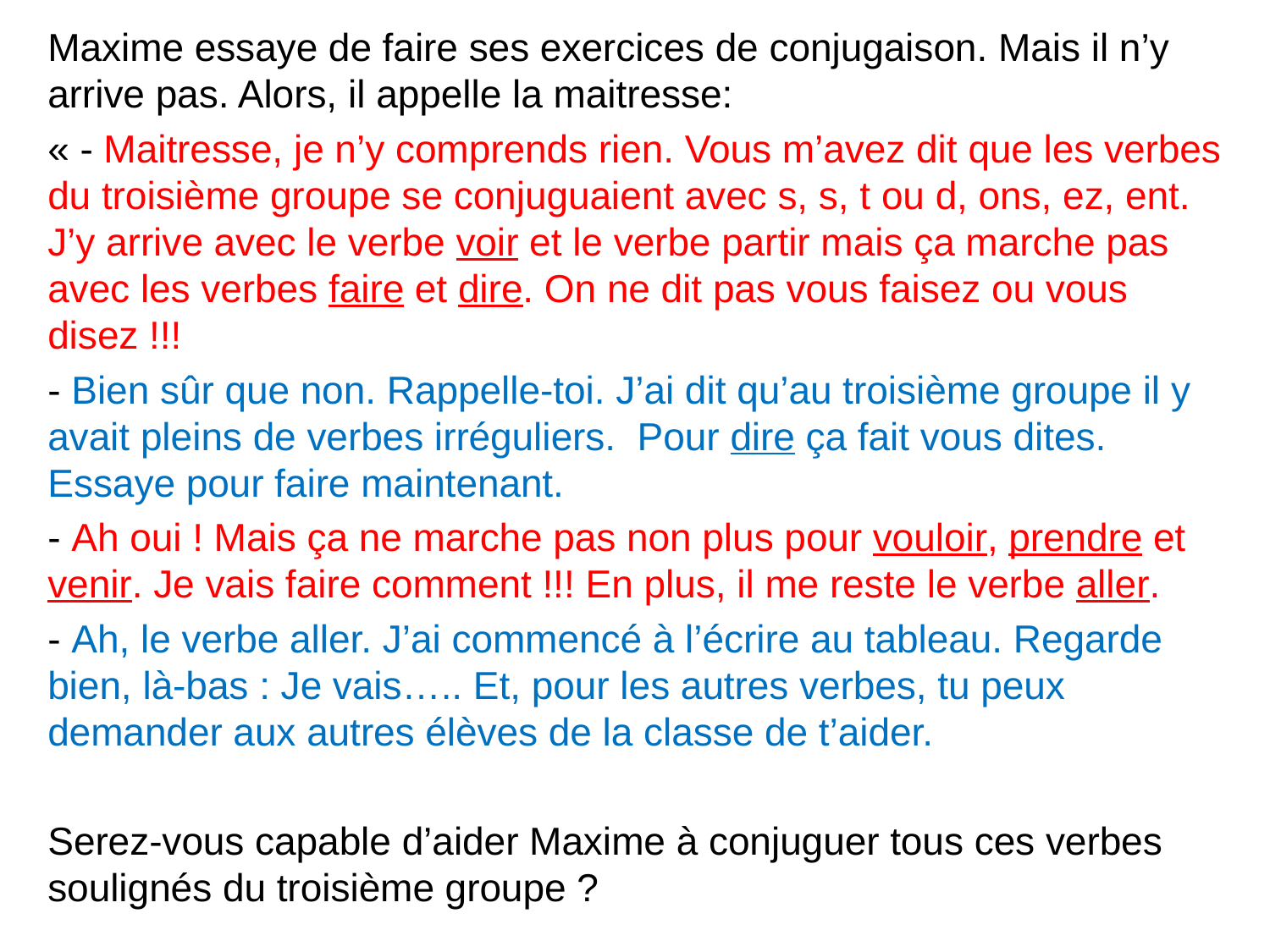

Maxime essaye de faire ses exercices de conjugaison. Mais il n’y arrive pas. Alors, il appelle la maitresse:
« - Maitresse, je n’y comprends rien. Vous m’avez dit que les verbes du troisième groupe se conjuguaient avec s, s, t ou d, ons, ez, ent. J’y arrive avec le verbe voir et le verbe partir mais ça marche pas avec les verbes faire et dire. On ne dit pas vous faisez ou vous disez !!!
- Bien sûr que non. Rappelle-toi. J’ai dit qu’au troisième groupe il y avait pleins de verbes irréguliers.  Pour dire ça fait vous dites. Essaye pour faire maintenant.
- Ah oui ! Mais ça ne marche pas non plus pour vouloir, prendre et venir. Je vais faire comment !!! En plus, il me reste le verbe aller.
- Ah, le verbe aller. J’ai commencé à l’écrire au tableau. Regarde bien, là-bas : Je vais….. Et, pour les autres verbes, tu peux demander aux autres élèves de la classe de t’aider.

Serez-vous capable d’aider Maxime à conjuguer tous ces verbes soulignés du troisième groupe ?